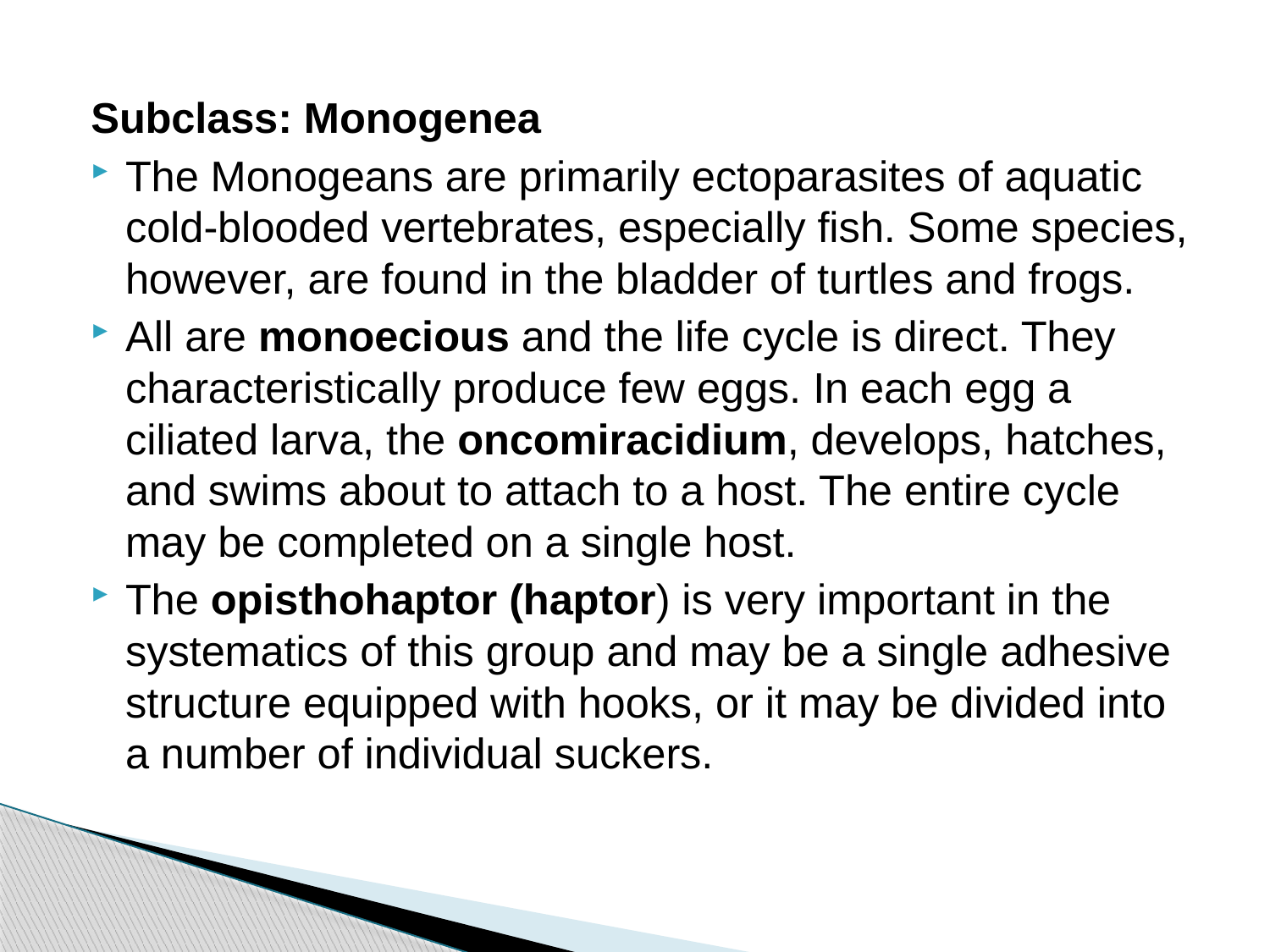

Subclass: Monogenea
The Monogeans are primarily ectoparasites of aquatic cold-blooded vertebrates, especially fish. Some species, however, are found in the bladder of turtles and frogs.
All are monoecious and the life cycle is direct. They characteristically produce few eggs. In each egg a ciliated larva, the oncomiracidium, develops, hatches, and swims about to attach to a host. The entire cycle may be completed on a single host.
The opisthohaptor (haptor) is very important in the systematics of this group and may be a single adhesive structure equipped with hooks, or it may be divided into a number of individual suckers.